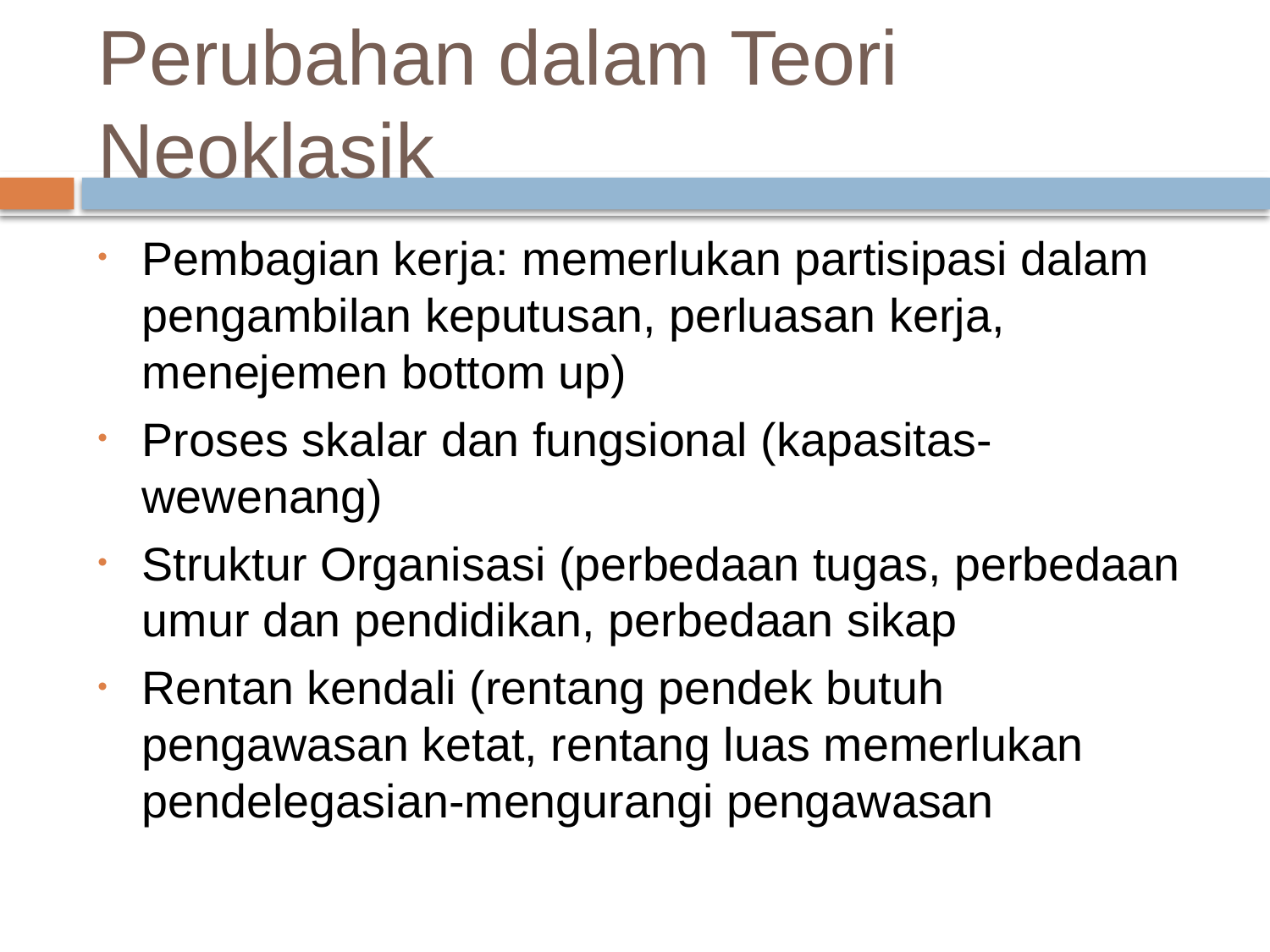

# Perubahan dalam Teori Neoklasik
Pembagian kerja: memerlukan partisipasi dalam pengambilan keputusan, perluasan kerja, menejemen bottom up)
Proses skalar dan fungsional (kapasitas-wewenang)
Struktur Organisasi (perbedaan tugas, perbedaan umur dan pendidikan, perbedaan sikap
Rentan kendali (rentang pendek butuh pengawasan ketat, rentang luas memerlukan pendelegasian-mengurangi pengawasan